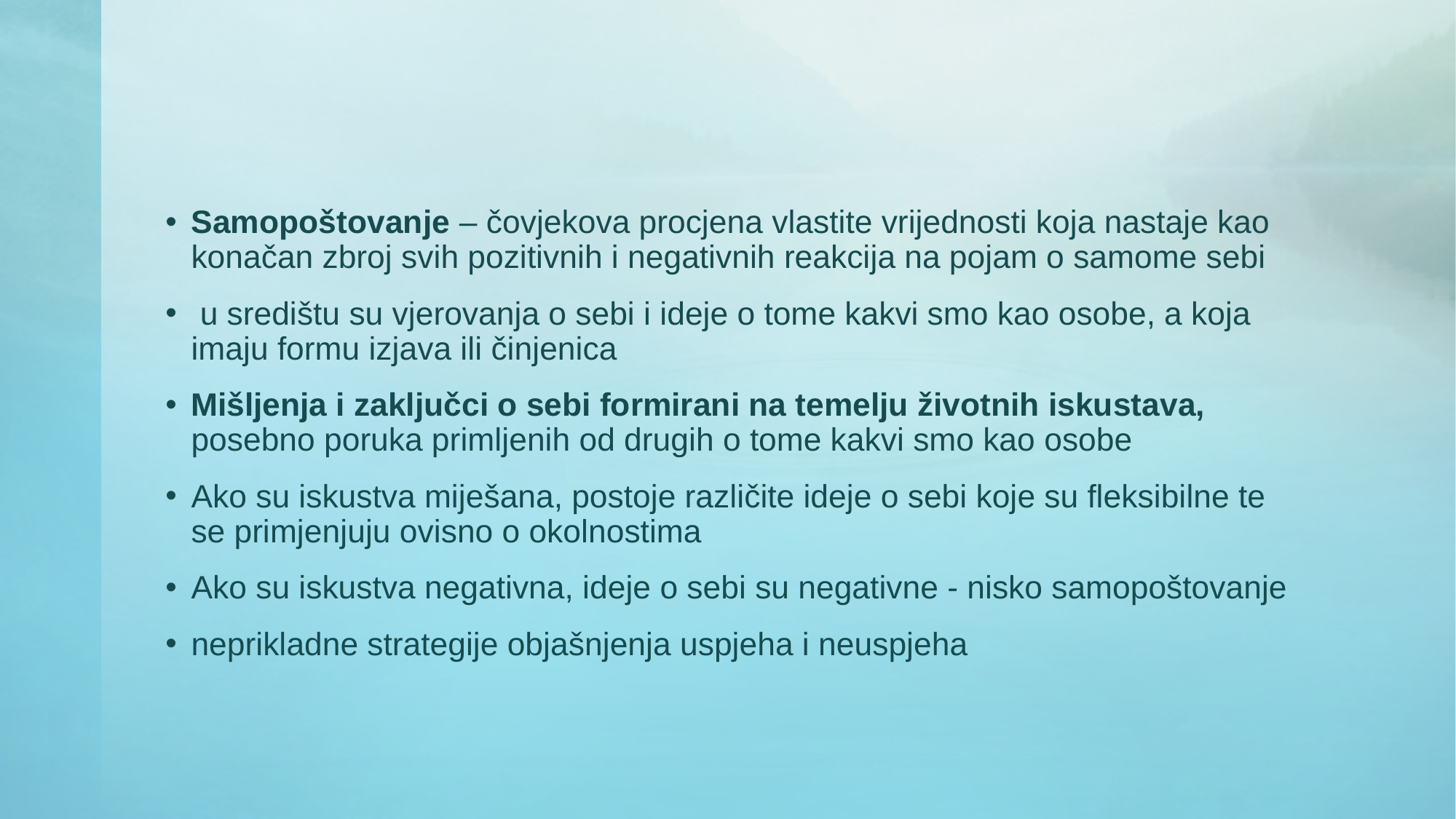

Samopoštovanje – čovjekova procjena vlastite vrijednosti koja nastaje kao konačan zbroj svih pozitivnih i negativnih reakcija na pojam o samome sebi
 u središtu su vjerovanja o sebi i ideje o tome kakvi smo kao osobe, a koja imaju formu izjava ili činjenica
Mišljenja i zaključci o sebi formirani na temelju životnih iskustava, posebno poruka primljenih od drugih o tome kakvi smo kao osobe
Ako su iskustva miješana, postoje različite ideje o sebi koje su fleksibilne te se primjenjuju ovisno o okolnostima
Ako su iskustva negativna, ideje o sebi su negativne - nisko samopoštovanje
neprikladne strategije objašnjenja uspjeha i neuspjeha